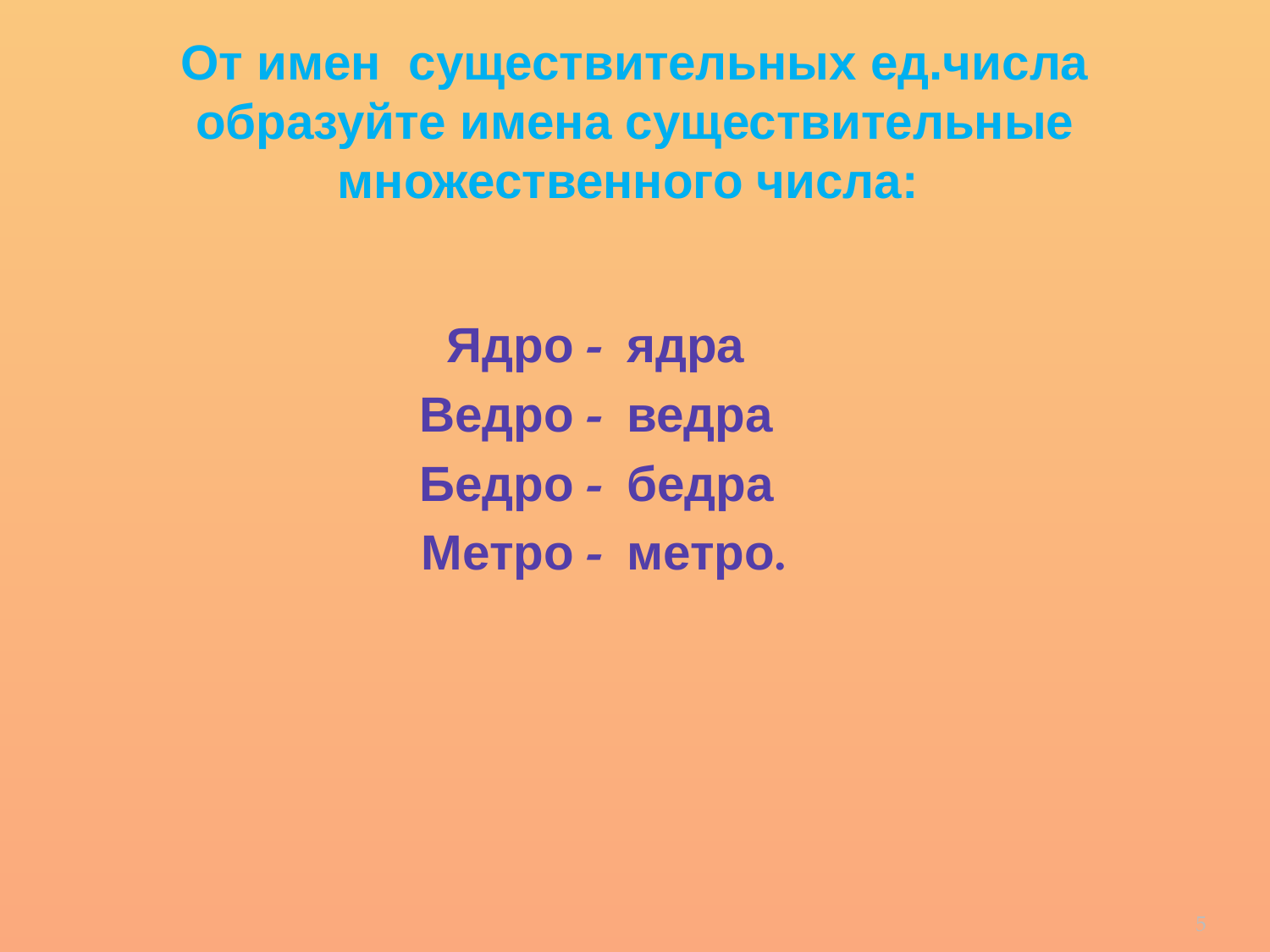

# От имен  существительных ед.числа образуйте имена существительные множественного числа:
Ядро -
Ведро -
Бедро -
Метро -

ядра
ведра
бедра
метро.

5